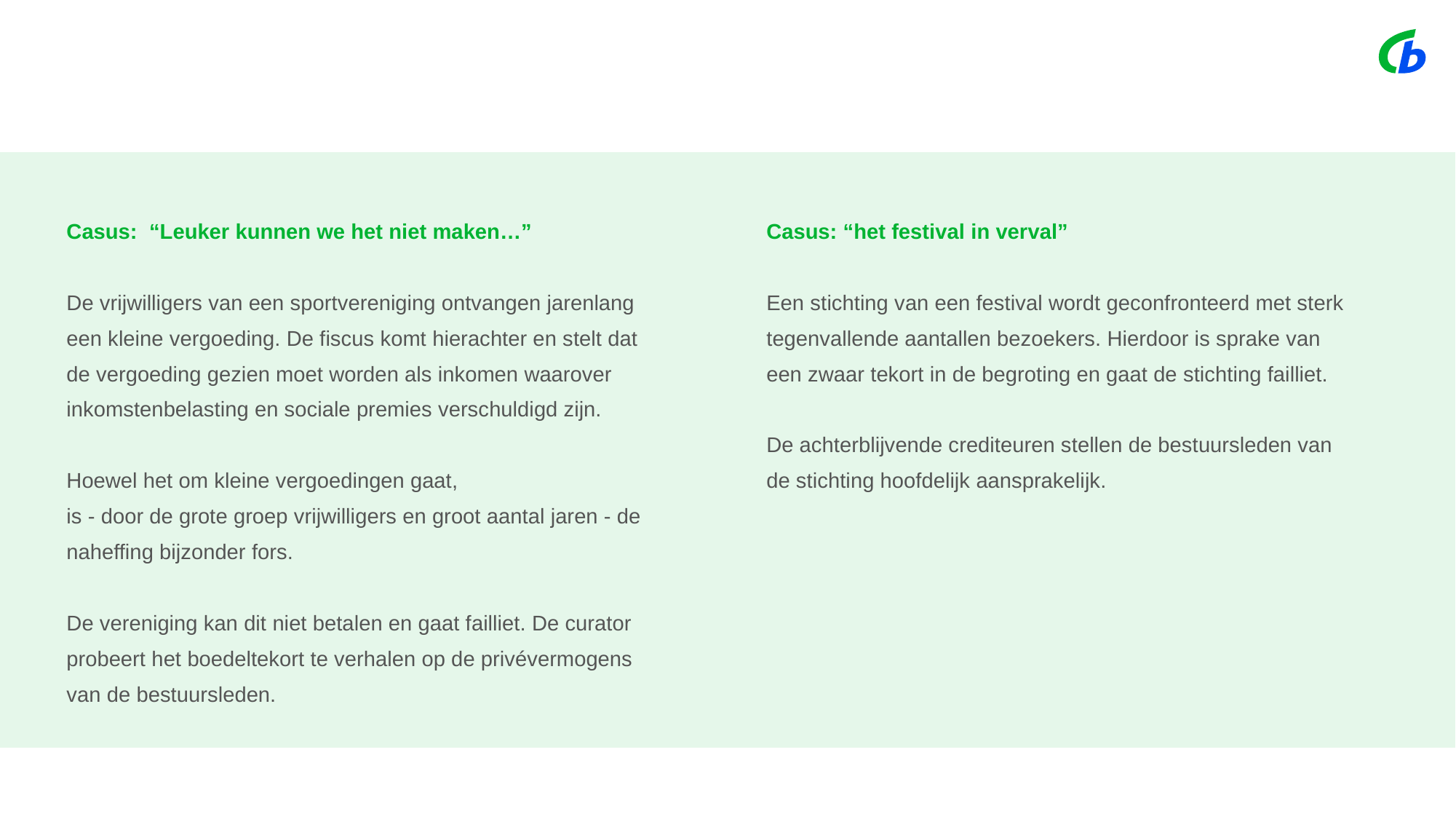

Casus:  “Leuker kunnen we het niet maken…”

De vrijwilligers van een sportvereniging ontvangen jarenlang een kleine vergoeding. De fiscus komt hierachter en stelt dat de vergoeding gezien moet worden als inkomen waarover inkomstenbelasting en sociale premies verschuldigd zijn.

Hoewel het om kleine vergoedingen gaat,
is - door de grote groep vrijwilligers en groot aantal jaren - de naheffing bijzonder fors.

De vereniging kan dit niet betalen en gaat failliet. De curator probeert het boedeltekort te verhalen op de privévermogens van de bestuursleden.
Casus: “het festival in verval”

Een stichting van een festival wordt geconfronteerd met sterk tegenvallende aantallen bezoekers. Hierdoor is sprake van een zwaar tekort in de begroting en gaat de stichting failliet.

De achterblijvende crediteuren stellen de bestuursleden van de stichting hoofdelijk aansprakelijk.